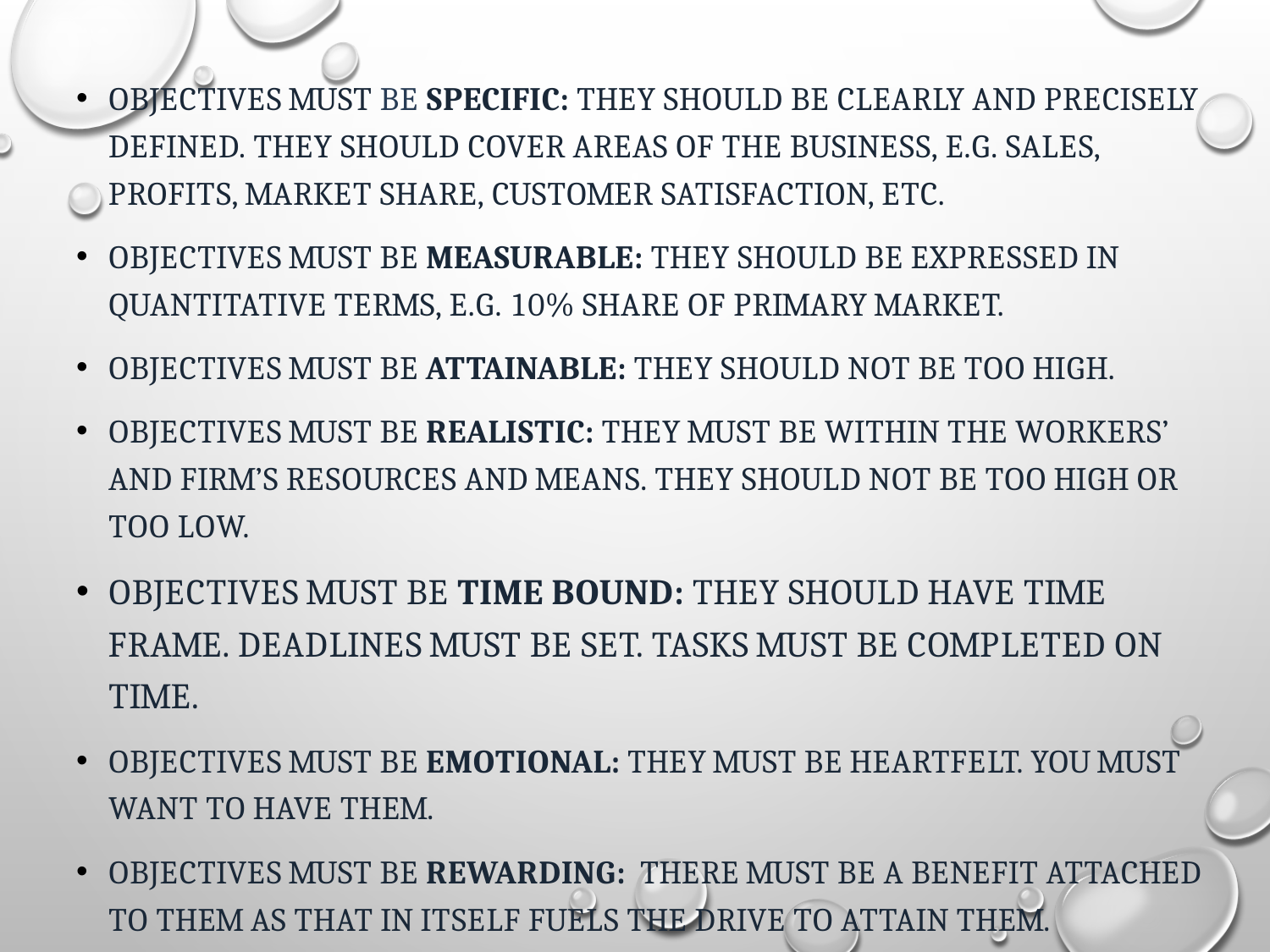

Objectives must be Specific: They should be clearly and precisely defined. They should cover areas of the business, e.g. sales, profits, market share, customer satisfaction, etc.
Objectives must be Measurable: They should be expressed in quantitative terms, e.g. 10% share of primary market.
Objectives must be Attainable: They should not be too high.
Objectives must be Realistic: They must be within the workers’ and firm’s resources and means. They should not be too high or too low.
Objectives must be Time bound: they should have time frame. Deadlines must be set. Tasks must be completed on time.
OBJECTIVES MUST BE emotional: they must be heartfelt. You must want to have them.
OBJECTIVES MUST BE rewarding:  there must be a benefit attached to them as that in itself fuels the drive to attain them.